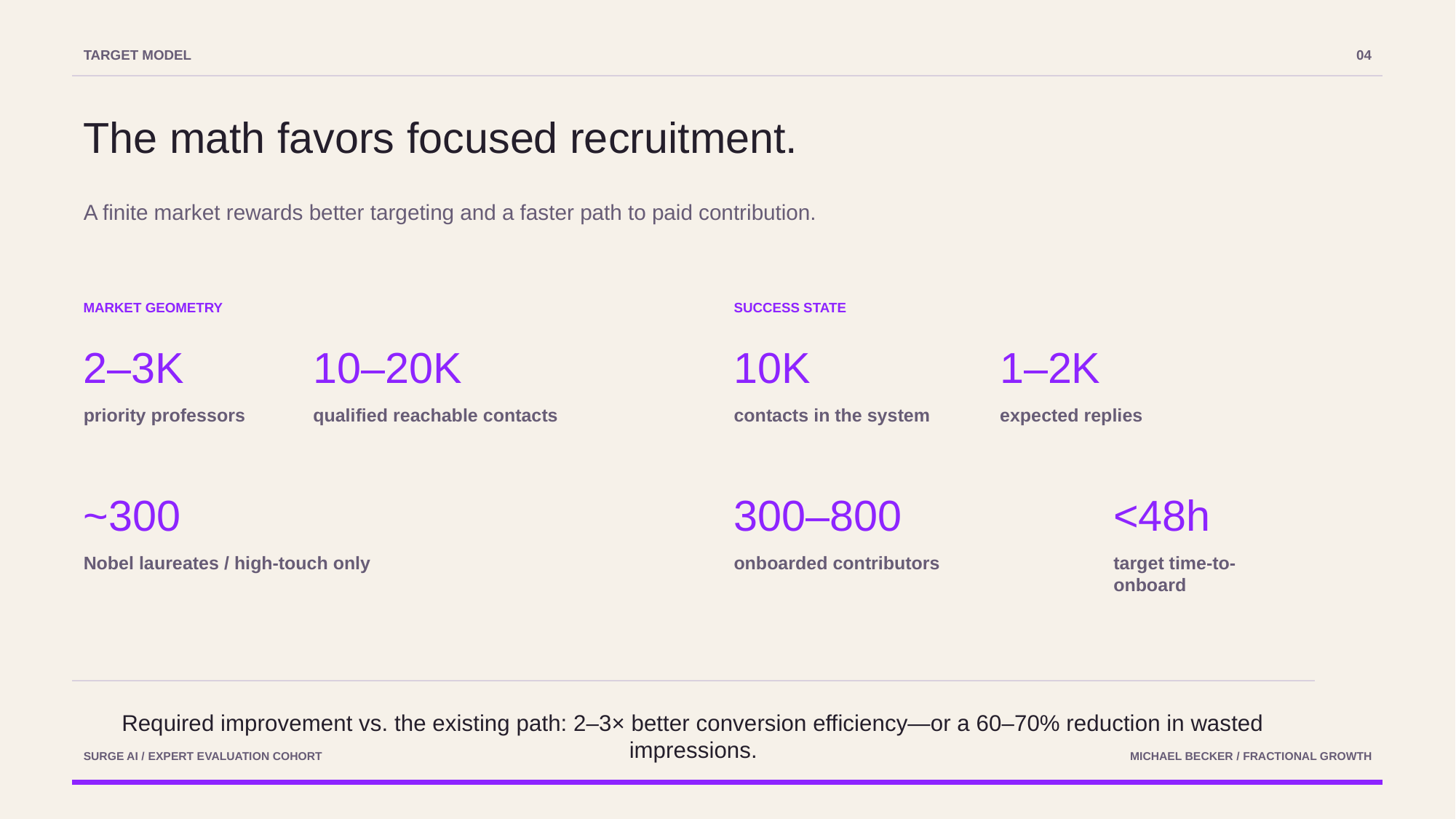

TARGET MODEL
04

The math favors focused recruitment.
A finite market rewards better targeting and a faster path to paid contribution.
MARKET GEOMETRY

SUCCESS STATE
2–3K
10–20K
10K
1–2K
priority professors
qualified reachable contacts
contacts in the system
expected replies
~300
300–800
<48h
Nobel laureates / high-touch only
onboarded contributors
target time-to-onboard

Required improvement vs. the existing path: 2–3× better conversion efficiency—or a 60–70% reduction in wasted impressions.
SURGE AI / EXPERT EVALUATION COHORT
MICHAEL BECKER / FRACTIONAL GROWTH